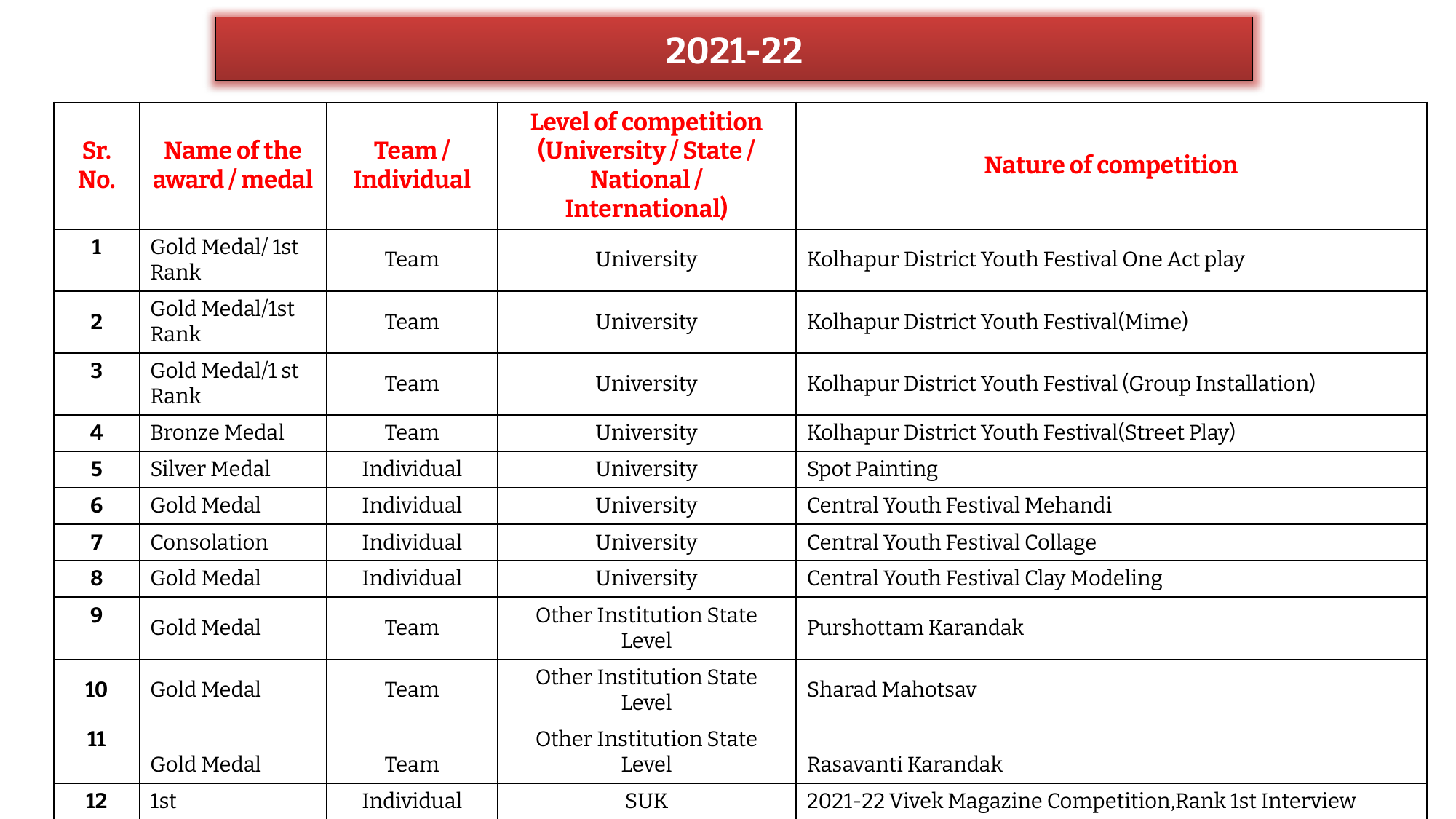

2021-22
| Sr. No. | Name of the award / medal | Team / Individual | Level of competition (University / State / National / International) | Nature of competition |
| --- | --- | --- | --- | --- |
| 1 | Gold Medal/ 1st Rank | Team | University | Kolhapur District Youth Festival One Act play |
| 2 | Gold Medal/1st Rank | Team | University | Kolhapur District Youth Festival(Mime) |
| 3 | Gold Medal/1 st Rank | Team | University | Kolhapur District Youth Festival (Group Installation) |
| 4 | Bronze Medal | Team | University | Kolhapur District Youth Festival(Street Play) |
| 5 | Silver Medal | Individual | University | Spot Painting |
| 6 | Gold Medal | Individual | University | Central Youth Festival Mehandi |
| 7 | Consolation | Individual | University | Central Youth Festival Collage |
| 8 | Gold Medal | Individual | University | Central Youth Festival Clay Modeling |
| 9 | Gold Medal | Team | Other Institution State Level | Purshottam Karandak |
| 10 | Gold Medal | Team | Other Institution State Level | Sharad Mahotsav |
| 11 | Gold Medal | Team | Other Institution State Level | Rasavanti Karandak |
| 12 | 1st | Individual | SUK | 2021-22 Vivek Magazine Competition,Rank 1st Interview |
| 13 | 3rd | Individual | SUK | 2021-22 Vivek Magazine Competition,Rank 3rd Biographical Sketch |